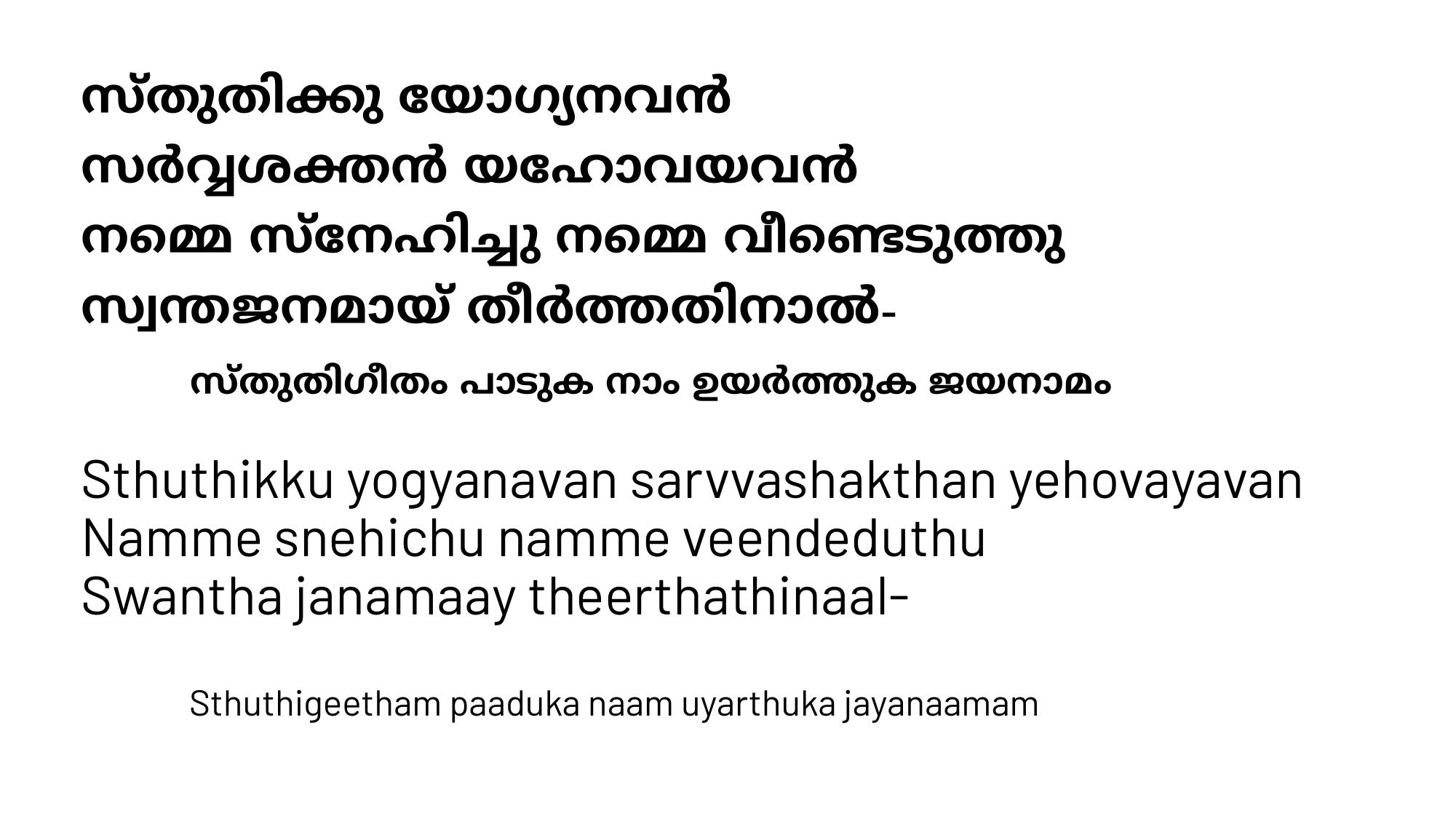

# സ്തുതിക്കു യോഗ്യനവന്‍ സര്‍വ്വശക്തന്‍ യഹോവയവന്‍ നമ്മെ സ്നേഹിച്ചു നമ്മെ വീണ്ടെടുത്തു സ്വന്തജനമായ് തീര്‍ത്തതിനാല്‍- സ്തുതിഗീതം പാടുക നാം ഉയര്‍ത്തുക ജയനാമം
Sthuthikku yogyanavan sarvvashakthan yehovayavan
Namme snehichu namme veendeduthu
Swantha janamaay theerthathinaal-

	Sthuthigeetham paaduka naam uyarthuka jayanaamam